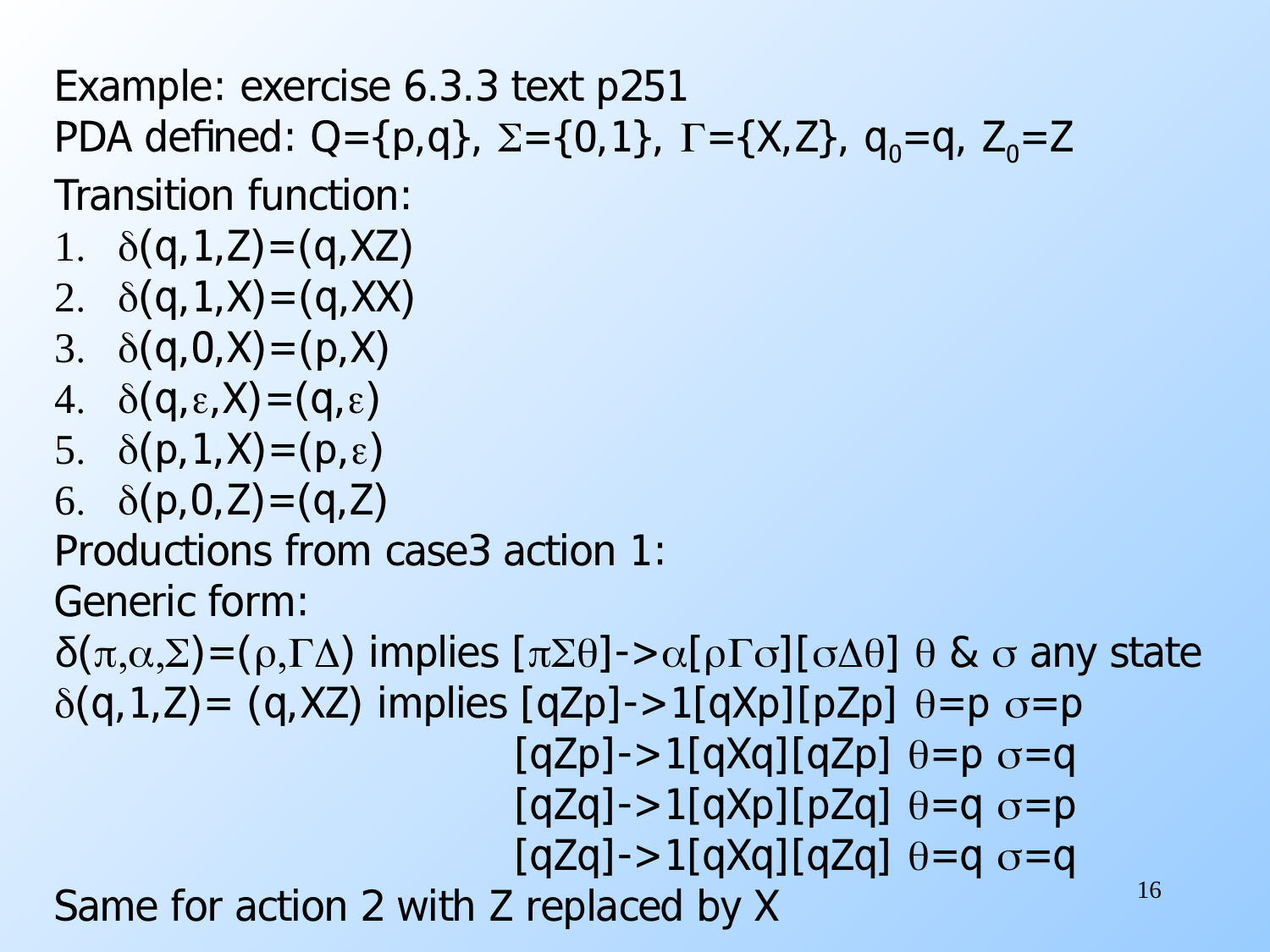

Example: exercise 6.3.3 text p251
PDA defined: Q={p,q}, Σ={0,1}, Γ={X,Z}, q0=q, Z0=Z
Transition function:
δ(q,1,Z)=(q,XZ)
δ(q,1,X)=(q,XX)
δ(q,0,X)=(p,X)
δ(q,ε,X)=(q,ε)
δ(p,1,X)=(p,ε)
δ(p,0,Z)=(q,Z)
Productions from case3 action 1:
Generic form:
δ(π,α,Σ)=(ρ,ΓΔ) implies [πΣθ]->α[ρΓσ][σΔθ] θ & σ any state
δ(q,1,Z)= (q,XZ) implies [qZp]->1[qXp][pZp] θ=p σ=p
			      [qZp]->1[qXq][qZp] θ=p σ=q
			      [qZq]->1[qXp][pZq] θ=q σ=p
			      [qZq]->1[qXq][qZq] θ=q σ=q
Same for action 2 with Z replaced by X
16